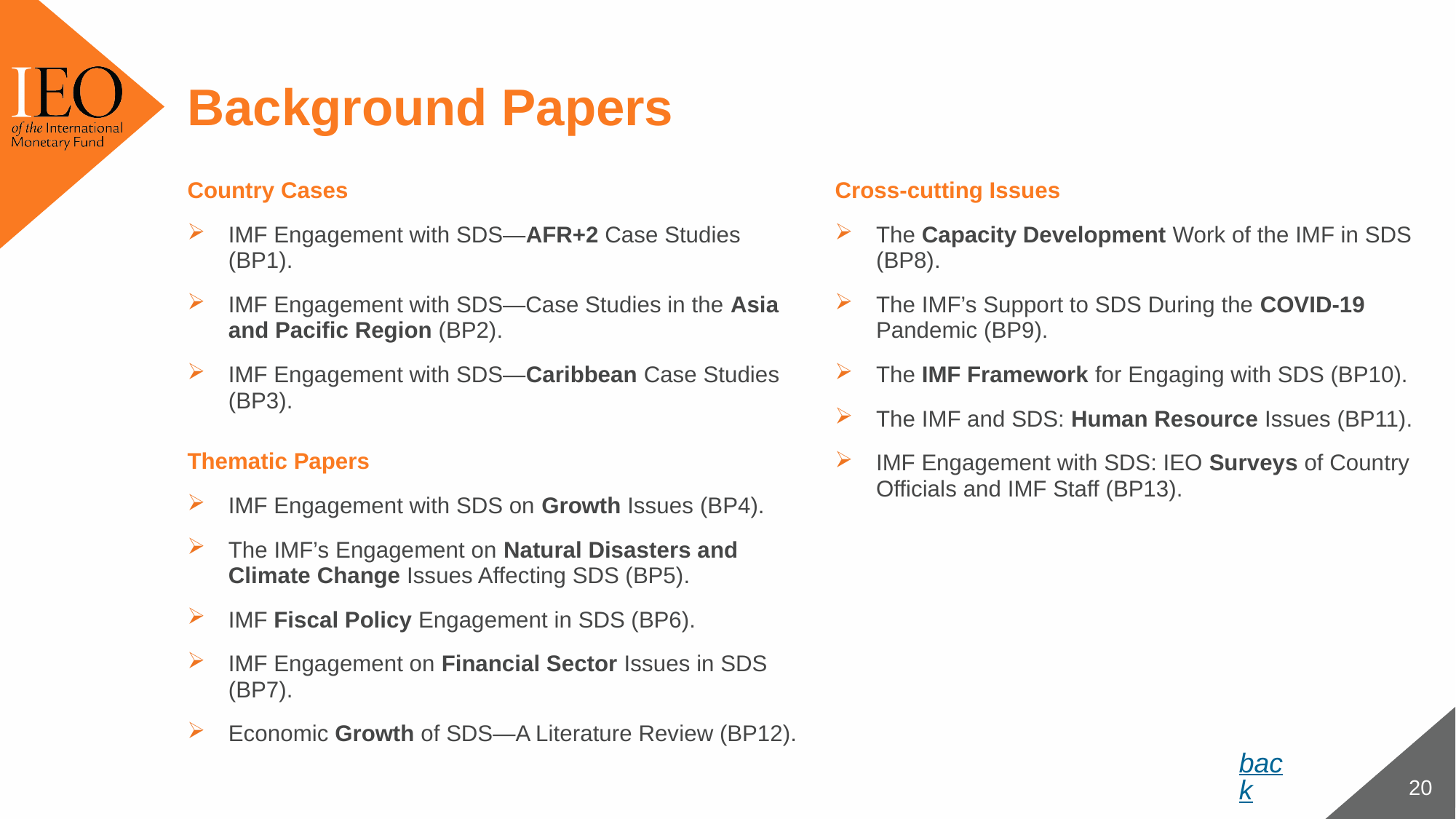

# Background Papers
Country Cases
IMF Engagement with SDS—AFR+2 Case Studies (BP1).
IMF Engagement with SDS—Case Studies in the Asia and Pacific Region (BP2).
IMF Engagement with SDS—Caribbean Case Studies (BP3).
Cross-cutting Issues
The Capacity Development Work of the IMF in SDS (BP8).
The IMF’s Support to SDS During the COVID-19 Pandemic (BP9).
The IMF Framework for Engaging with SDS (BP10).
The IMF and SDS: Human Resource Issues (BP11).
IMF Engagement with SDS: IEO Surveys of Country Officials and IMF Staff (BP13).
Thematic Papers
IMF Engagement with SDS on Growth Issues (BP4).
The IMF’s Engagement on Natural Disasters and Climate Change Issues Affecting SDS (BP5).
IMF Fiscal Policy Engagement in SDS (BP6).
IMF Engagement on Financial Sector Issues in SDS (BP7).
Economic Growth of SDS—A Literature Review (BP12).

back